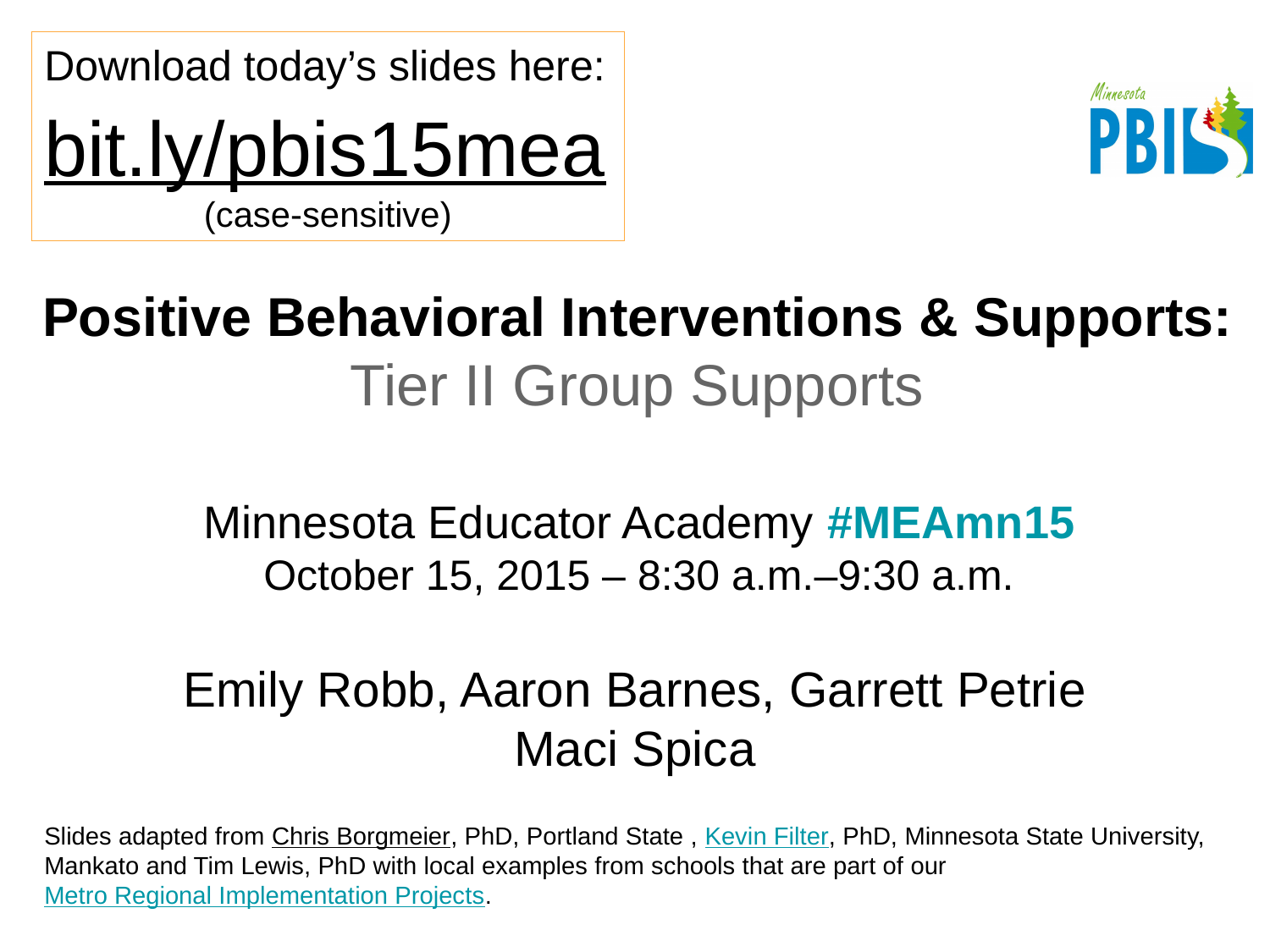

Download today’s slides here:
bit.ly/pbis15mea
(case-sensitive)
# Positive Behavioral Interventions & Supports: Tier II Group Supports
Minnesota Educator Academy #MEAmn15
October 15, 2015 – 8:30 a.m.–9:30 a.m.
Emily Robb, Aaron Barnes, Garrett Petrie
Maci Spica
Slides adapted from Chris Borgmeier, PhD, Portland State , Kevin Filter, PhD, Minnesota State University, Mankato and Tim Lewis, PhD with local examples from schools that are part of our Metro Regional Implementation Projects.